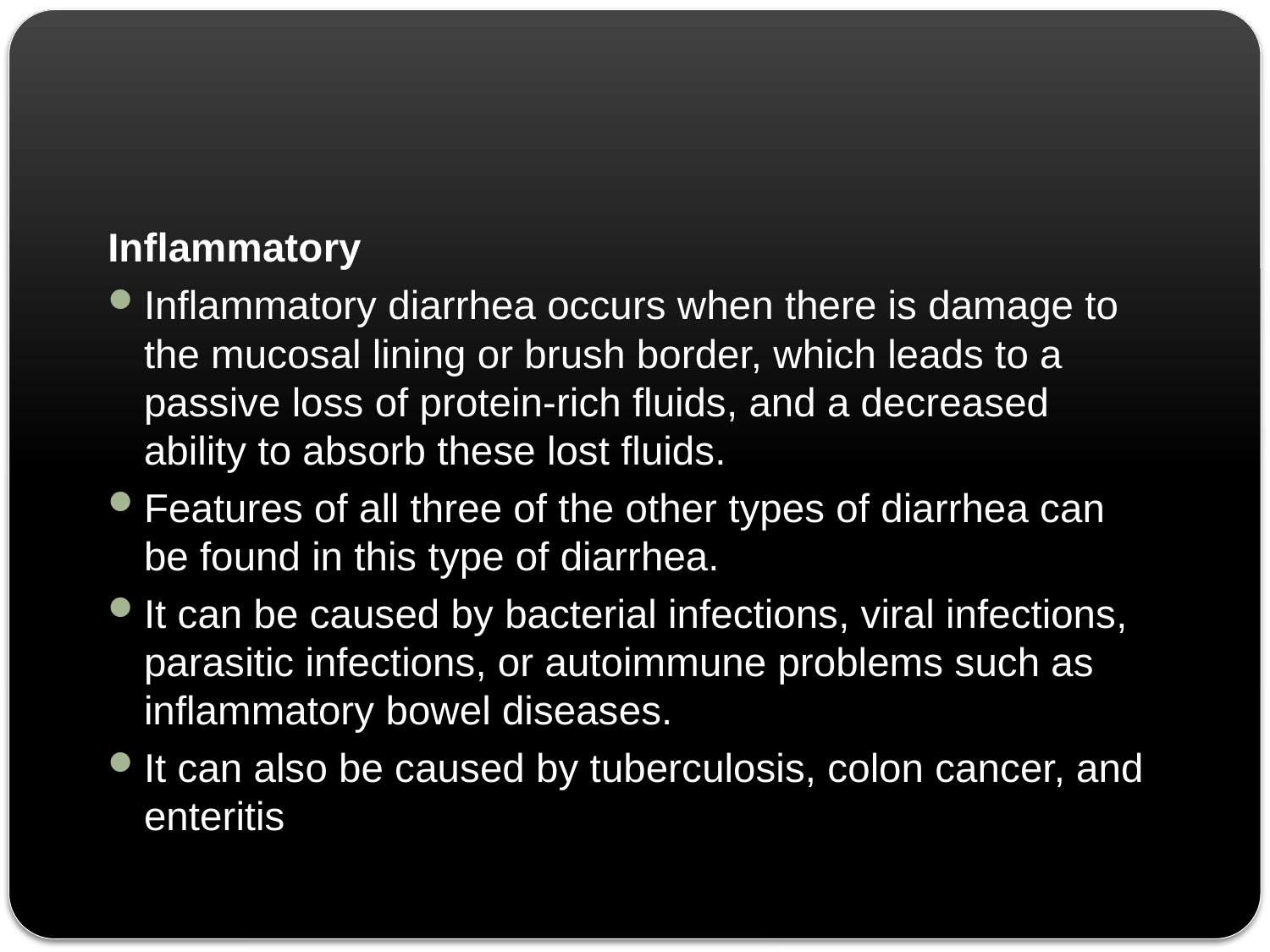

Inflammatory
Inflammatory diarrhea occurs when there is damage to the mucosal lining or brush border, which leads to a passive loss of protein-rich fluids, and a decreased ability to absorb these lost fluids.
Features of all three of the other types of diarrhea can be found in this type of diarrhea.
It can be caused by bacterial infections, viral infections, parasitic infections, or autoimmune problems such as inflammatory bowel diseases.
It can also be caused by tuberculosis, colon cancer, and enteritis